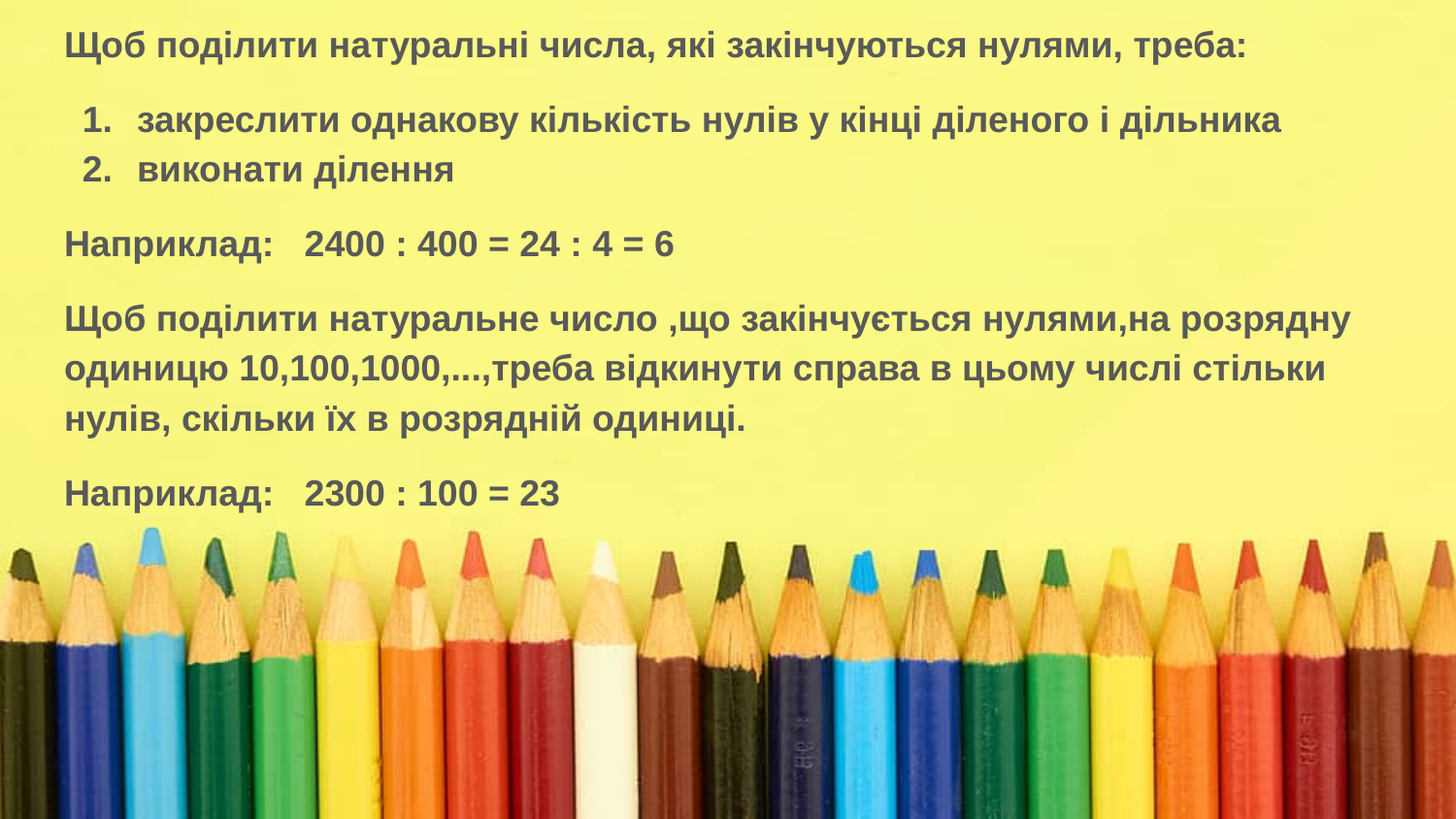

Щоб поділити натуральні числа, які закінчуються нулями, треба:
закреслити однакову кількість нулів у кінці діленого і дільника
виконати ділення
Наприклад:   2400 : 400 = 24 : 4 = 6
Щоб поділити натуральне число ,що закінчується нулями,на розрядну одиницю 10,100,1000,...,треба відкинути справа в цьому числі стільки нулів, скільки їх в розрядній одиниці.
Наприклад:   2300 : 100 = 23